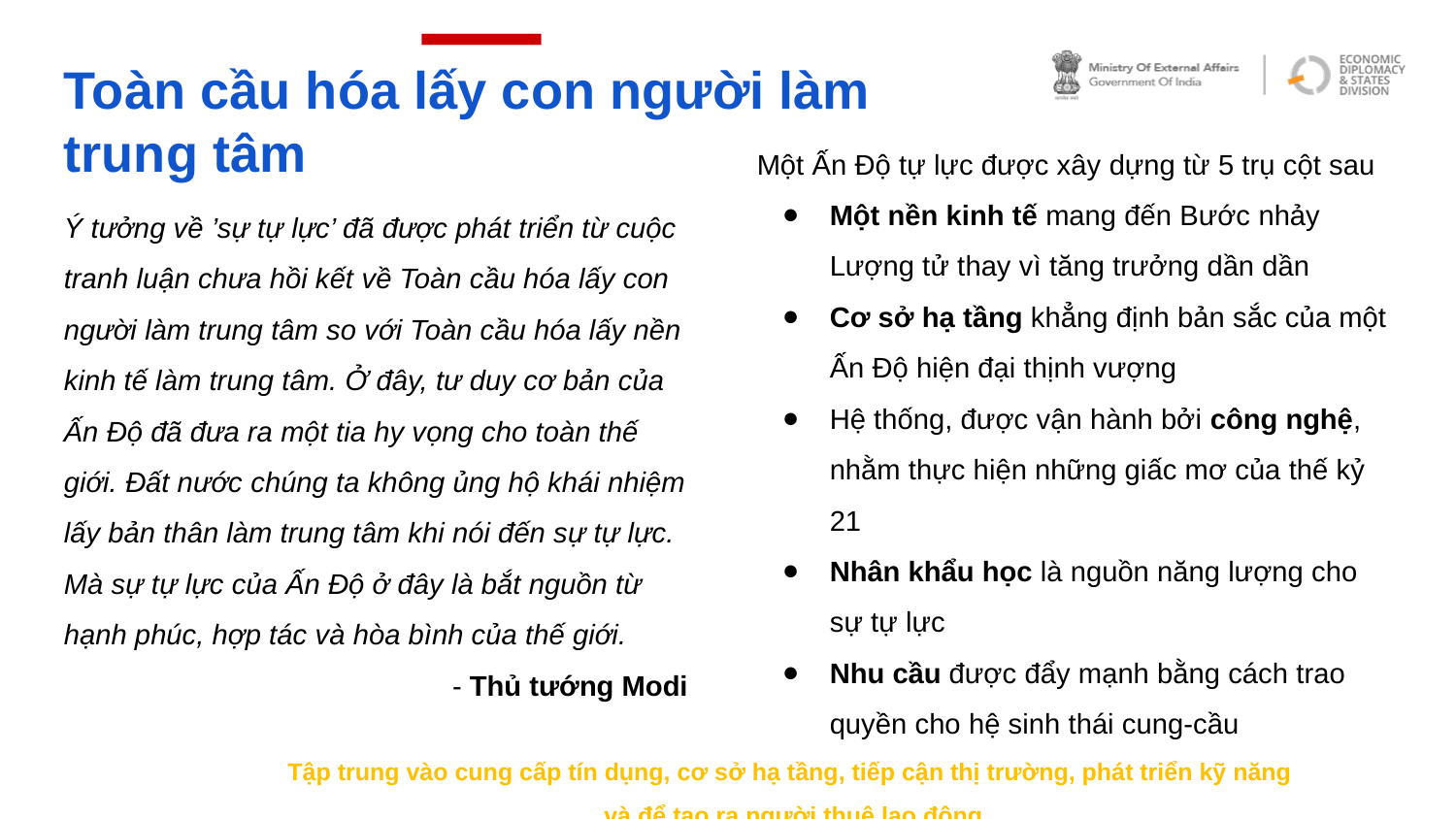

Toàn cầu hóa lấy con người làm trung tâm
Một Ấn Độ tự lực được xây dựng từ 5 trụ cột sau
Một nền kinh tế mang đến Bước nhảy Lượng tử thay vì tăng trưởng dần dần
Cơ sở hạ tầng khẳng định bản sắc của một Ấn Độ hiện đại thịnh vượng
Hệ thống, được vận hành bởi công nghệ, nhằm thực hiện những giấc mơ của thế kỷ 21
Nhân khẩu học là nguồn năng lượng cho sự tự lực
Nhu cầu được đẩy mạnh bằng cách trao quyền cho hệ sinh thái cung-cầu
Ý tưởng về ’sự tự lực’ đã được phát triển từ cuộc tranh luận chưa hồi kết về Toàn cầu hóa lấy con người làm trung tâm so với Toàn cầu hóa lấy nền kinh tế làm trung tâm. Ở đây, tư duy cơ bản của Ấn Độ đã đưa ra một tia hy vọng cho toàn thế giới. Đất nước chúng ta không ủng hộ khái nhiệm lấy bản thân làm trung tâm khi nói đến sự tự lực. Mà sự tự lực của Ấn Độ ở đây là bắt nguồn từ hạnh phúc, hợp tác và hòa bình của thế giới.
 - Thủ tướng Modi

Tập trung vào cung cấp tín dụng, cơ sở hạ tầng, tiếp cận thị trường, phát triển kỹ năng
và để tạo ra người thuê lao động